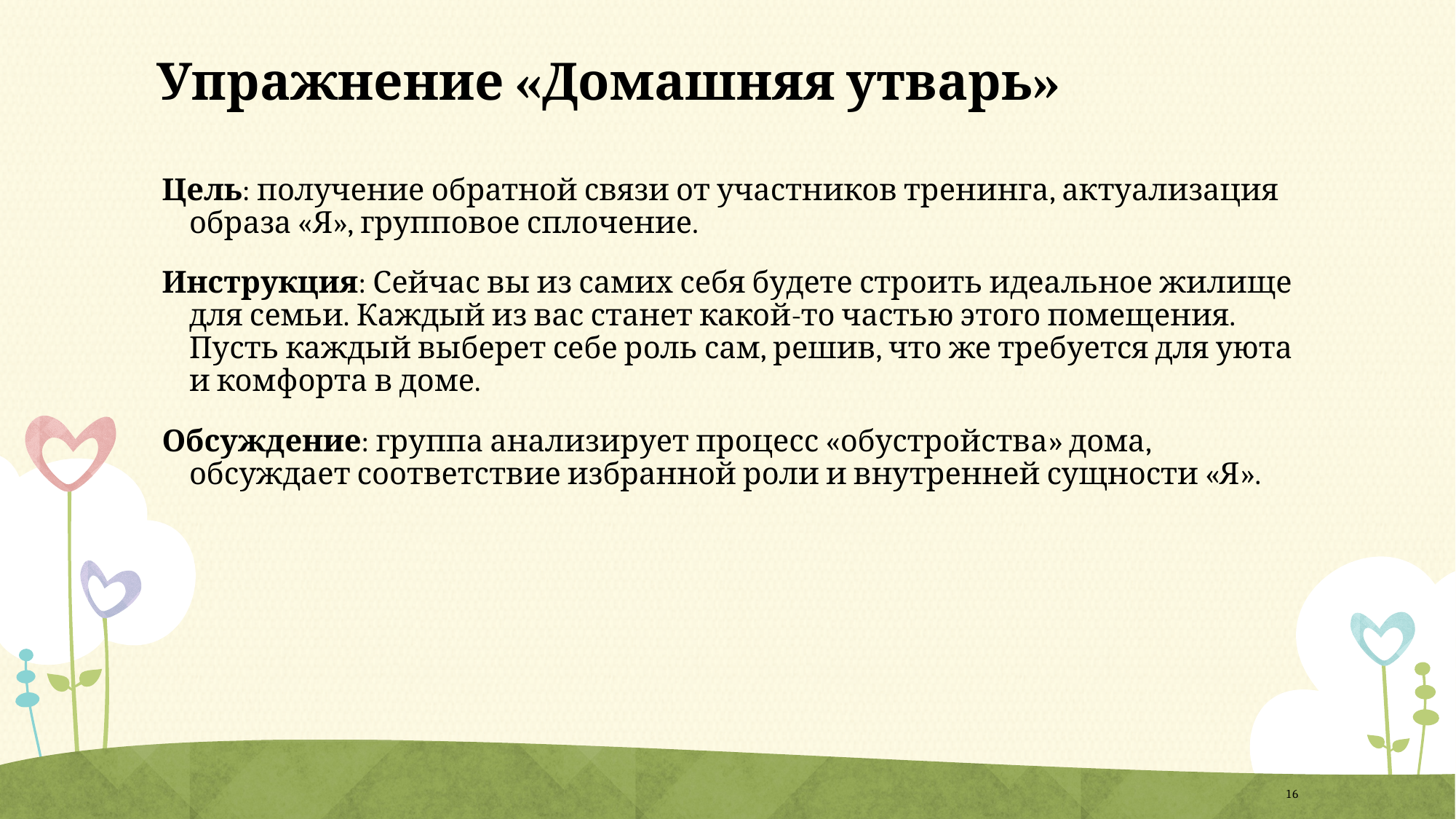

# Упражнение «Домашняя утварь»
Цель: получение обратной связи от участников тренинга, актуализация образа «Я», групповое сплочение.
Инструкция: Сейчас вы из самих себя будете строить идеальное жилище для семьи. Каждый из вас станет какой-то частью этого помещения. Пусть каждый выберет себе роль сам, решив, что же требуется для уюта и комфорта в доме.
Обсуждение: группа анализирует процесс «обустройства» дома, обсуждает соответствие избранной роли и внутренней сущности «Я».

16